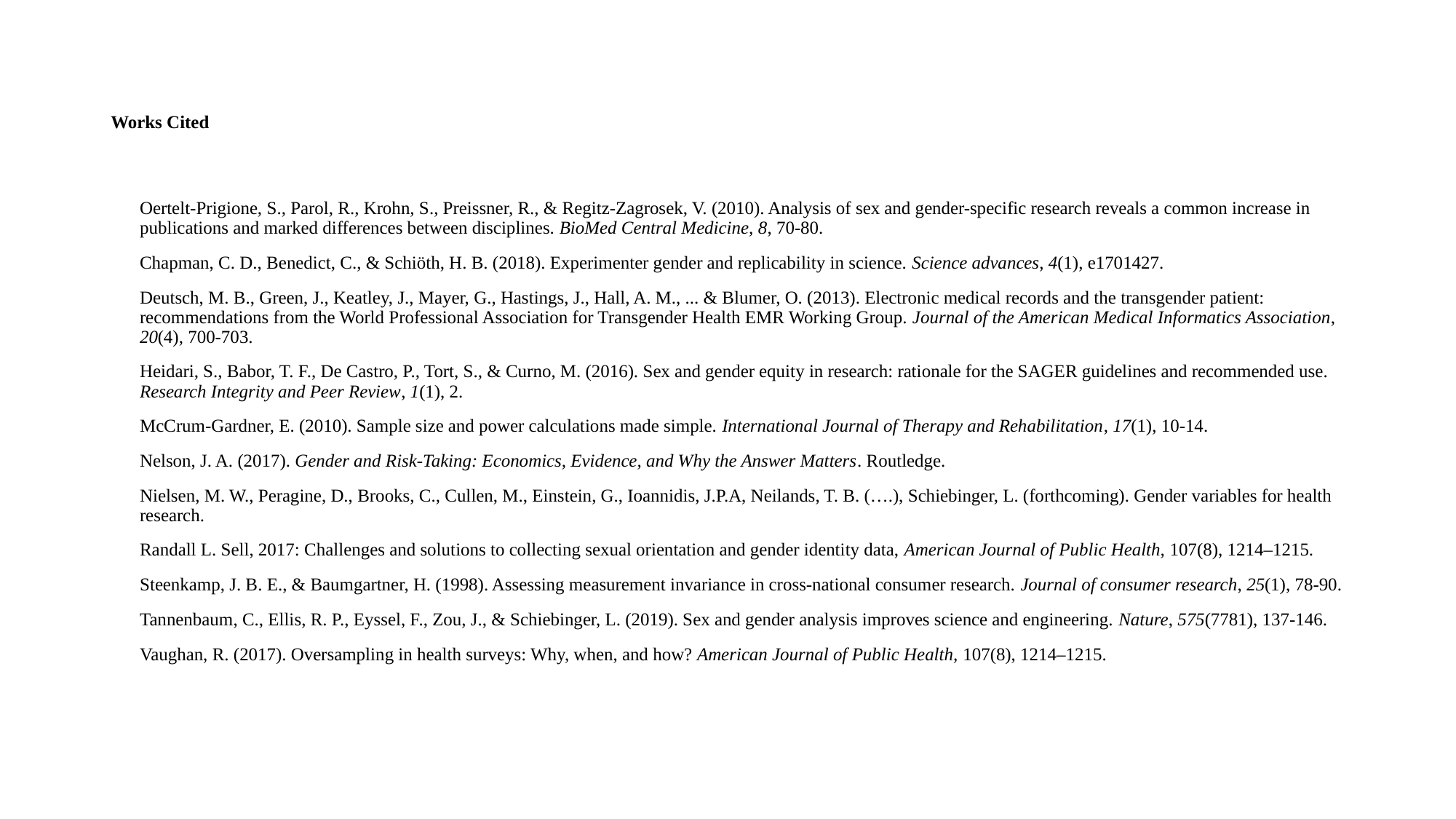

# Works Cited
Oertelt-Prigione, S., Parol, R., Krohn, S., Preissner, R., & Regitz-Zagrosek, V. (2010). Analysis of sex and gender-specific research reveals a common increase in publications and marked differences between disciplines. BioMed Central Medicine, 8, 70-80.
Chapman, C. D., Benedict, C., & Schiöth, H. B. (2018). Experimenter gender and replicability in science. Science advances, 4(1), e1701427.
Deutsch, M. B., Green, J., Keatley, J., Mayer, G., Hastings, J., Hall, A. M., ... & Blumer, O. (2013). Electronic medical records and the transgender patient: recommendations from the World Professional Association for Transgender Health EMR Working Group. Journal of the American Medical Informatics Association, 20(4), 700-703.
Heidari, S., Babor, T. F., De Castro, P., Tort, S., & Curno, M. (2016). Sex and gender equity in research: rationale for the SAGER guidelines and recommended use. Research Integrity and Peer Review, 1(1), 2.
McCrum-Gardner, E. (2010). Sample size and power calculations made simple. International Journal of Therapy and Rehabilitation, 17(1), 10-14.
Nelson, J. A. (2017). Gender and Risk-Taking: Economics, Evidence, and Why the Answer Matters. Routledge.
Nielsen, M. W., Peragine, D., Brooks, C., Cullen, M., Einstein, G., Ioannidis, J.P.A, Neilands, T. B. (….), Schiebinger, L. (forthcoming). Gender variables for health research.
Randall L. Sell, 2017: Challenges and solutions to collecting sexual orientation and gender identity data, American Journal of Public Health, 107(8), 1214–1215.
Steenkamp, J. B. E., & Baumgartner, H. (1998). Assessing measurement invariance in cross-national consumer research. Journal of consumer research, 25(1), 78-90.
Tannenbaum, C., Ellis, R. P., Eyssel, F., Zou, J., & Schiebinger, L. (2019). Sex and gender analysis improves science and engineering. Nature, 575(7781), 137-146.
Vaughan, R. (2017). Oversampling in health surveys: Why, when, and how? American Journal of Public Health, 107(8), 1214–1215.